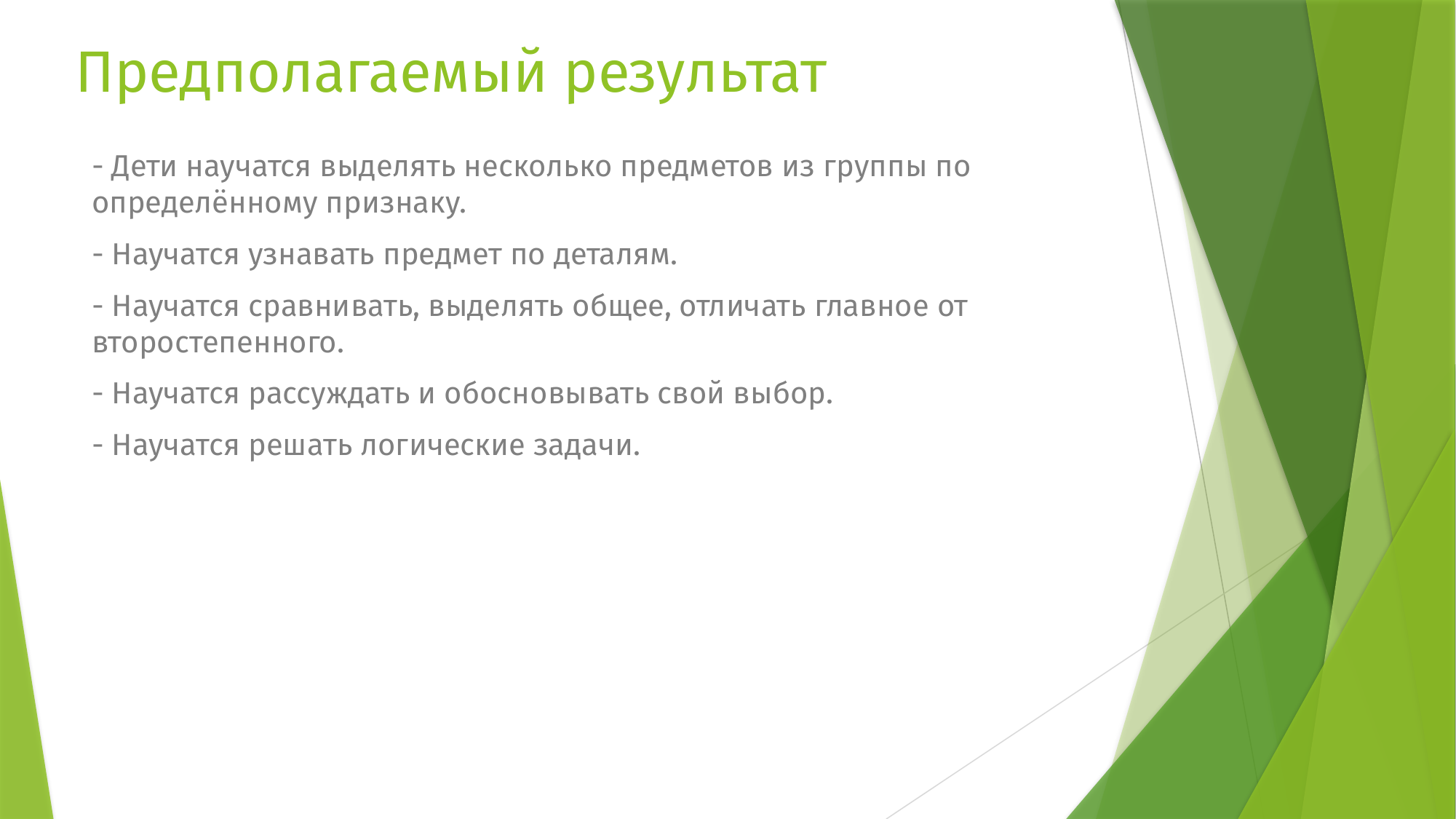

# Предполагаемый результат
- Дети научатся выделять несколько предметов из группы по определённому признаку.
- Научатся узнавать предмет по деталям.
- Научатся сравнивать, выделять общее, отличать главное от второстепенного.
- Научатся рассуждать и обосновывать свой выбор.
- Научатся решать логические задачи.